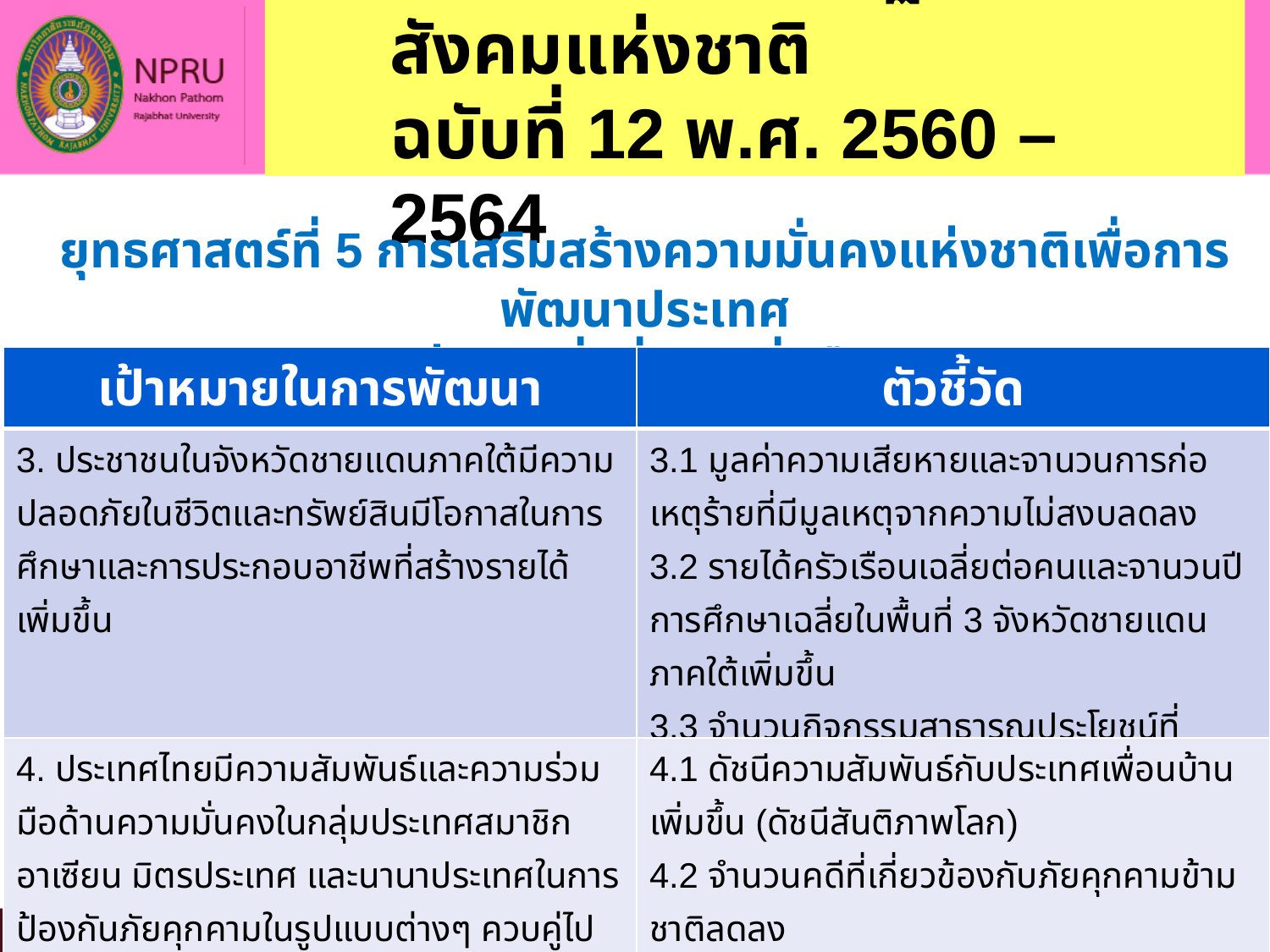

2. แผนพัฒนาเศรษฐกิจและสังคมแห่งชาติ
ฉบับที่ 12 พ.ศ. 2560 – 2564
#
ยุทธศาสตร์ที่ 5 การเสริมสร้างความมั่นคงแห่งชาติเพื่อการพัฒนาประเทศ
สู่ความมั่งคั่งและยั่งยืน
| เป้าหมายในการพัฒนา | ตัวชี้วัด |
| --- | --- |
| 3. ประชาชนในจังหวัดชายแดนภาคใต้มีความปลอดภัยในชีวิตและทรัพย์สินมีโอกาสในการศึกษาและการประกอบอาชีพที่สร้างรายได้เพิ่มขึ้น | 3.1 มูลค่าความเสียหายและจานวนการก่อเหตุร้ายที่มีมูลเหตุจากความไม่สงบลดลง 3.2 รายได้ครัวเรือนเฉลี่ยต่อคนและจานวนปีการศึกษาเฉลี่ยในพื้นที่ 3 จังหวัดชายแดนภาคใต้เพิ่มขึ้น 3.3 จำนวนกิจกรรมสาธารณประโยชน์ที่ประชาชนทุกศาสนาร่วมดำเนินการเพิ่มขึ้น |
| 4. ประเทศไทยมีความสัมพันธ์และความร่วมมือด้านความมั่นคงในกลุ่มประเทศสมาชิกอาเซียน มิตรประเทศ และนานาประเทศในการป้องกันภัยคุกคามในรูปแบบต่างๆ ควบคู่ไปกับการรักษาผลประโยชน์ของชาติ | 4.1 ดัชนีความสัมพันธ์กับประเทศเพื่อนบ้านเพิ่มขึ้น (ดัชนีสันติภาพโลก) 4.2 จำนวนคดีที่เกี่ยวข้องกับภัยคุกคามข้ามชาติลดลง 4.3 จำนวนเหตุการณ์การกระทาผิดกฎหมายทางทะเลลดลง 4.4 จำนวนคดีที่เกี่ยวข้องกับยาเสพติดลดลง |
51
สำนักงานคณะกรรมการพัฒนาการเศรษฐกิจและสังคมแห่งชาติ www.nesdb.go.th